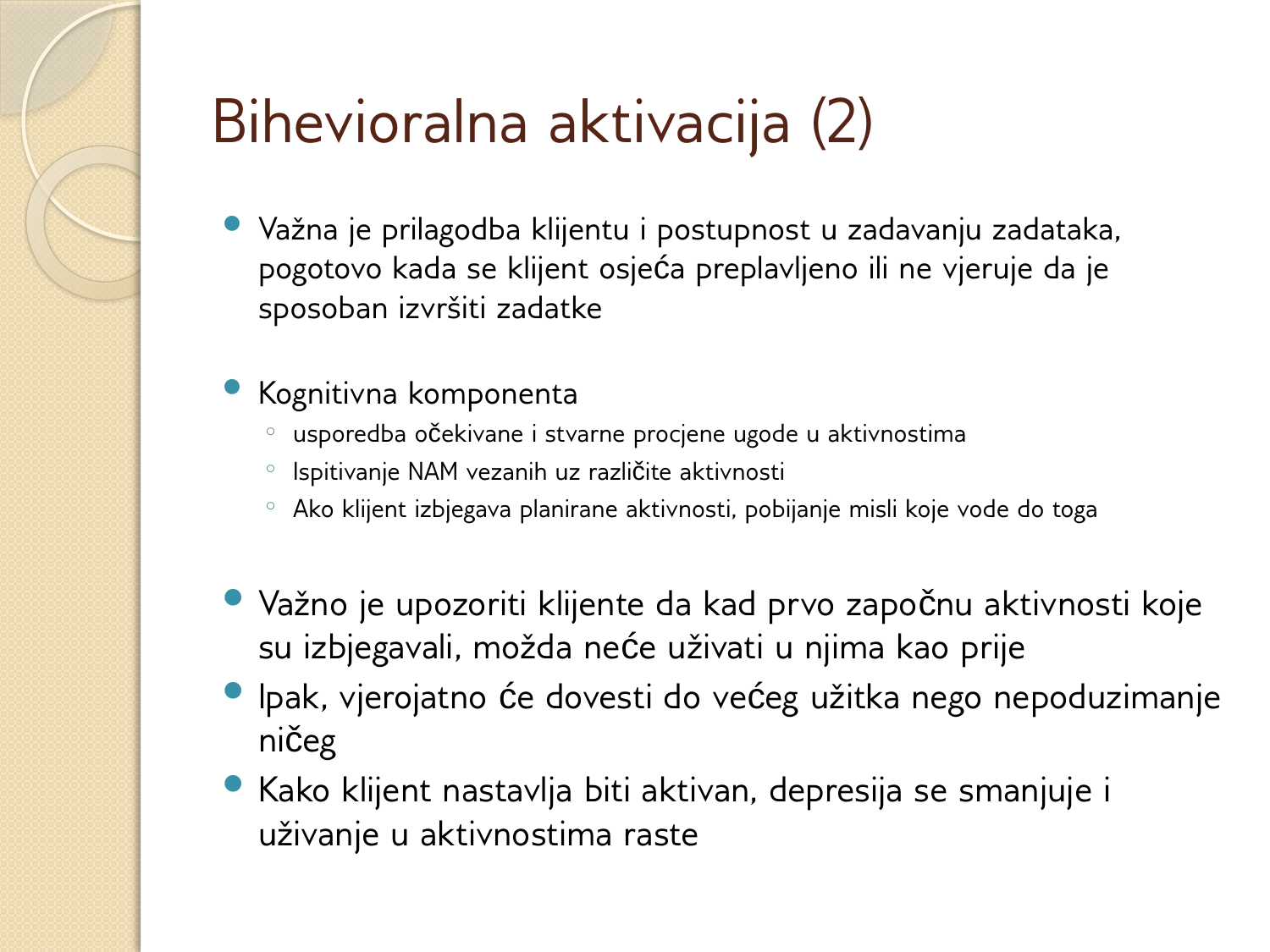

# Bihevioralna aktivacija (2)
Važna je prilagodba klijentu i postupnost u zadavanju zadataka, pogotovo kada se klijent osjeća preplavljeno ili ne vjeruje da je sposoban izvršiti zadatke

Kognitivna komponenta
usporedba očekivane i stvarne procjene ugode u aktivnostima
Ispitivanje NAM vezanih uz različite aktivnosti
Ako klijent izbjegava planirane aktivnosti, pobijanje misli koje vode do toga

Važno je upozoriti klijente da kad prvo započnu aktivnosti koje su izbjegavali, možda neće uživati u njima kao prije
Ipak, vjerojatno će dovesti do većeg užitka nego nepoduzimanje ničeg
Kako klijent nastavlja biti aktivan, depresija se smanjuje i uživanje u aktivnostima raste